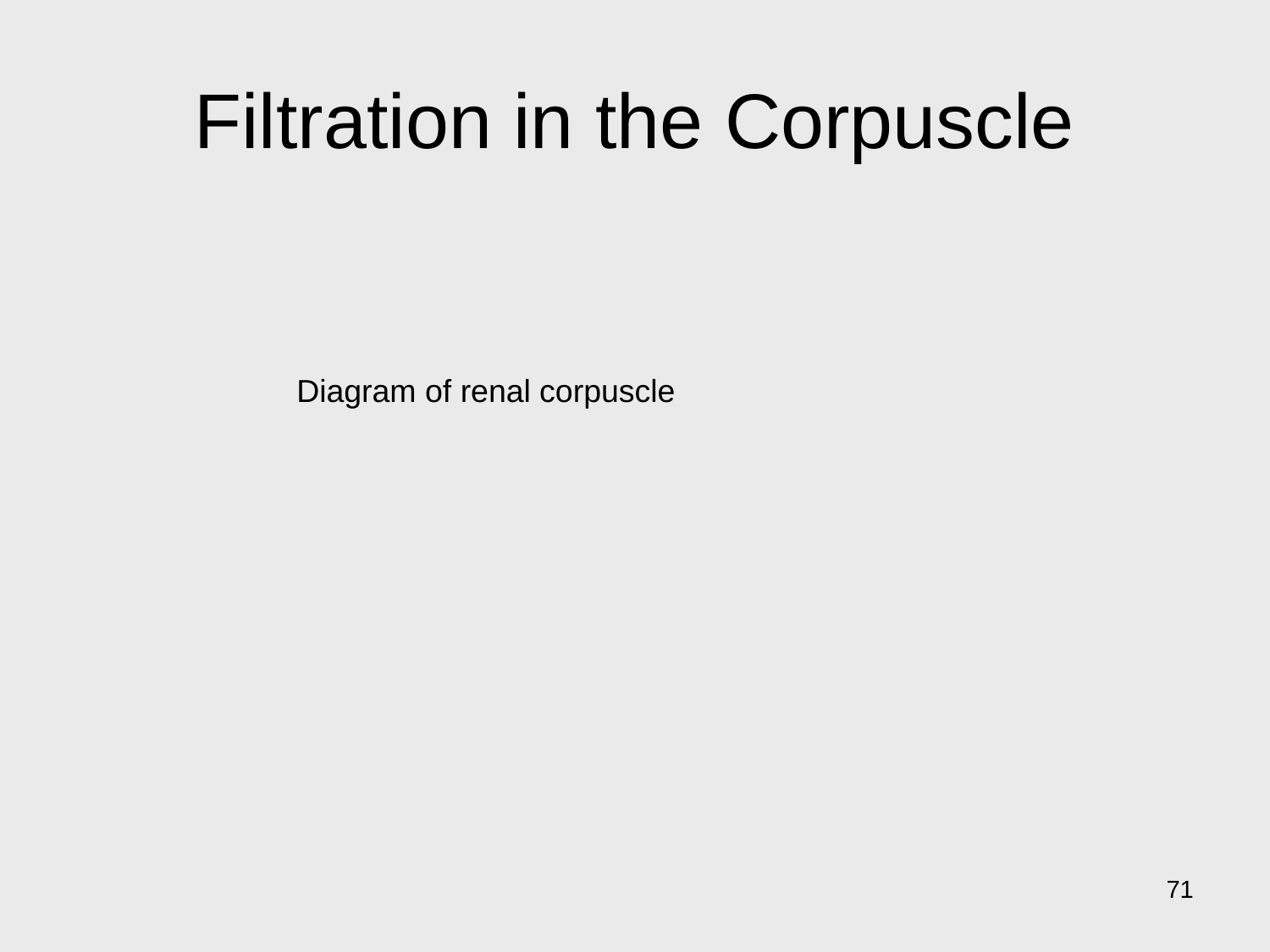

# Filtration in the Corpuscle
Diagram of renal corpuscle
71